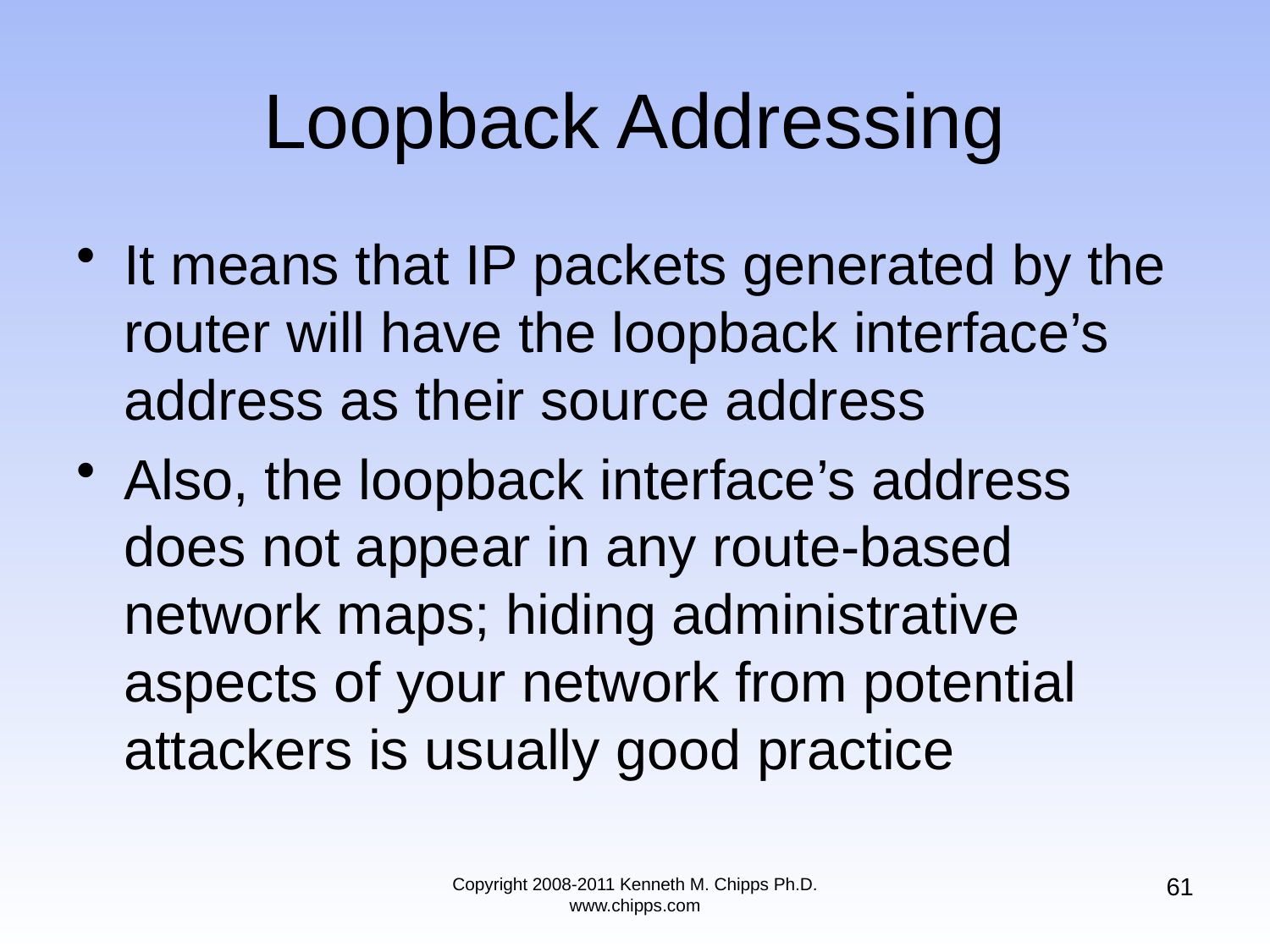

# Loopback Addressing
It means that IP packets generated by the router will have the loopback interface’s address as their source address
Also, the loopback interface’s address does not appear in any route-based network maps; hiding administrative aspects of your network from potential attackers is usually good practice
61
Copyright 2008-2011 Kenneth M. Chipps Ph.D. www.chipps.com